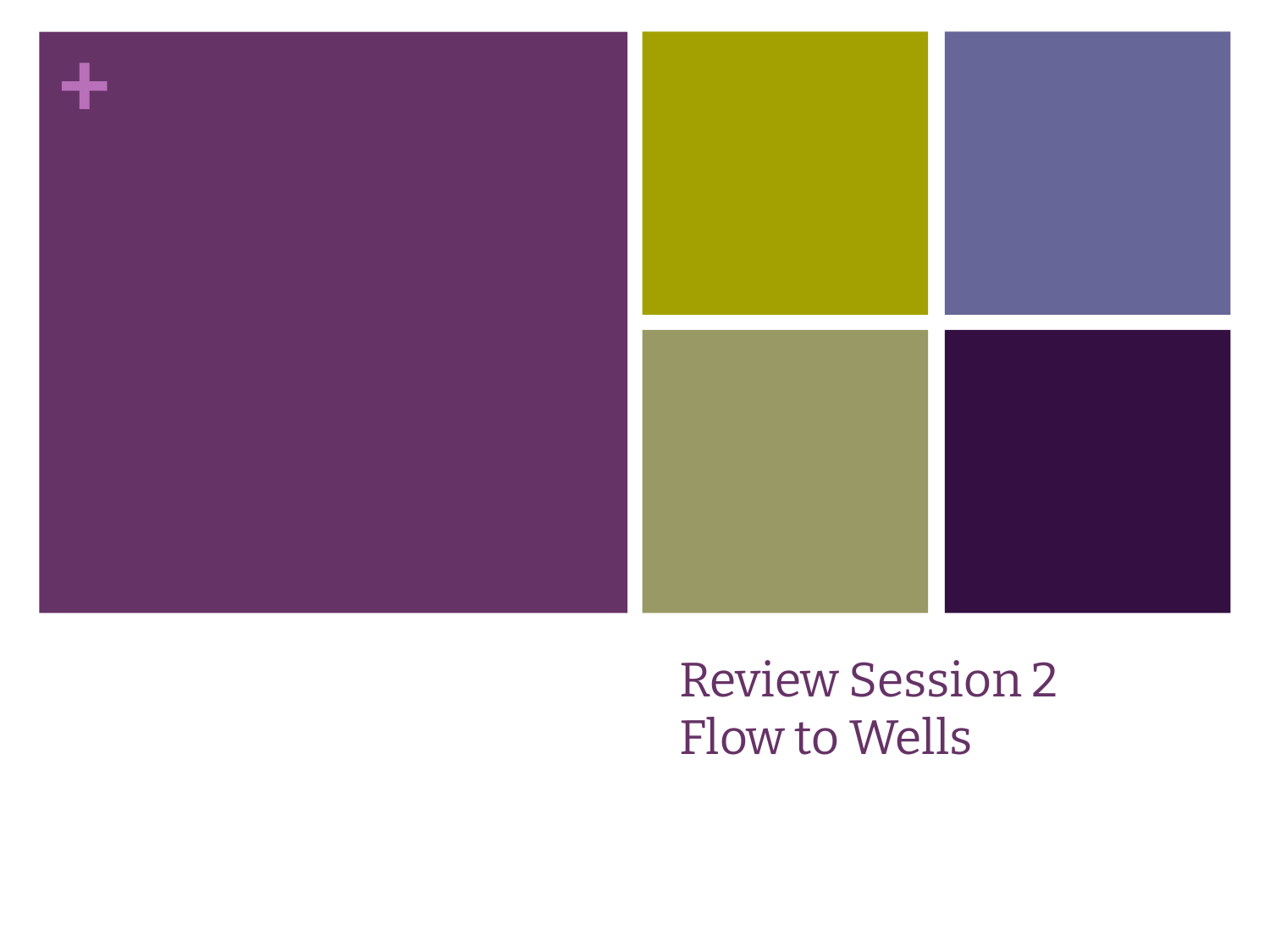

# Review Session 2 Flow to Wells